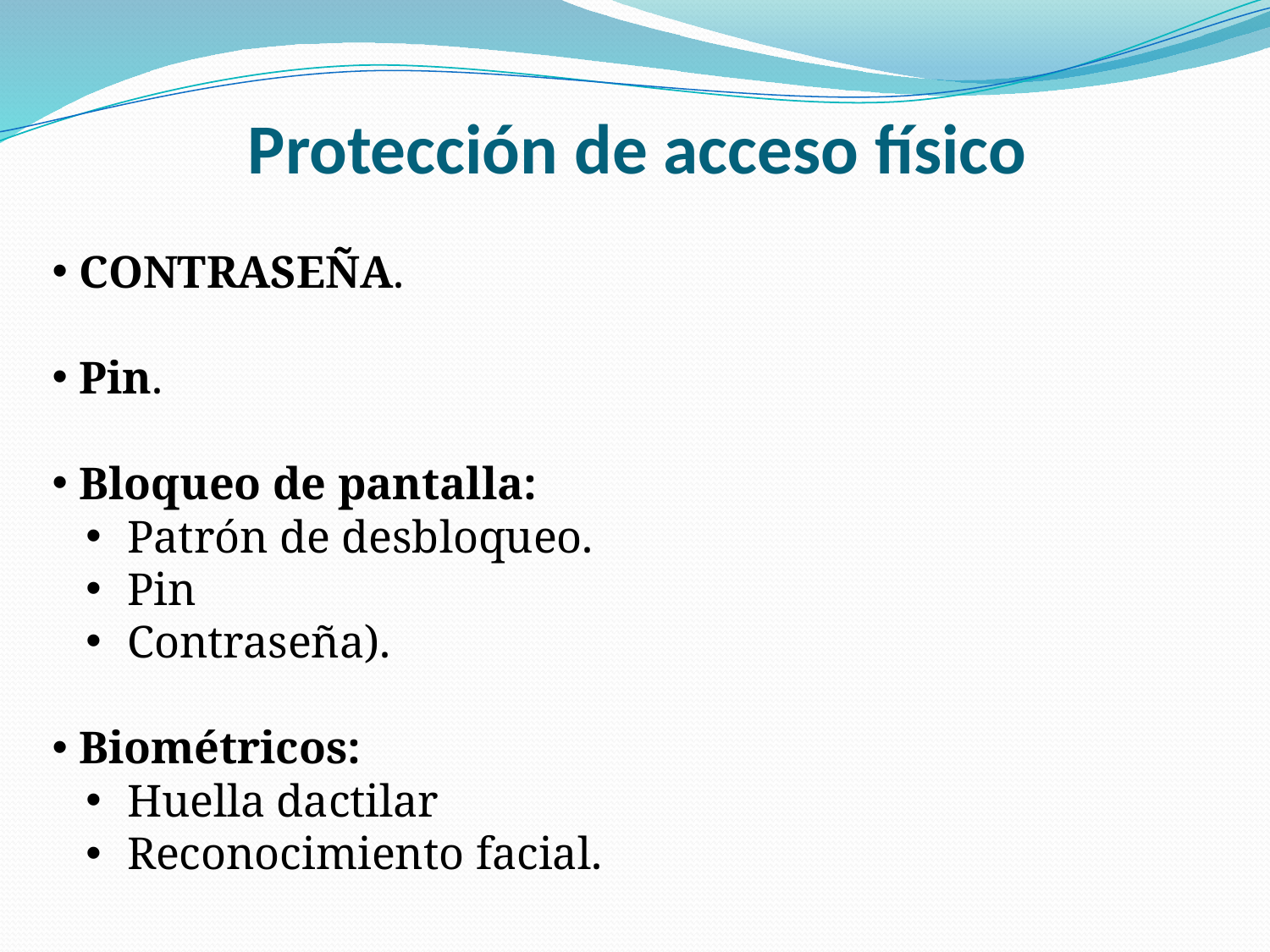

# Protección de acceso físico
 CONTRASEÑA.

 Pin.

 Bloqueo de pantalla:
 Patrón de desbloqueo.
 Pin
 Contraseña).

 Biométricos:
 Huella dactilar
 Reconocimiento facial.